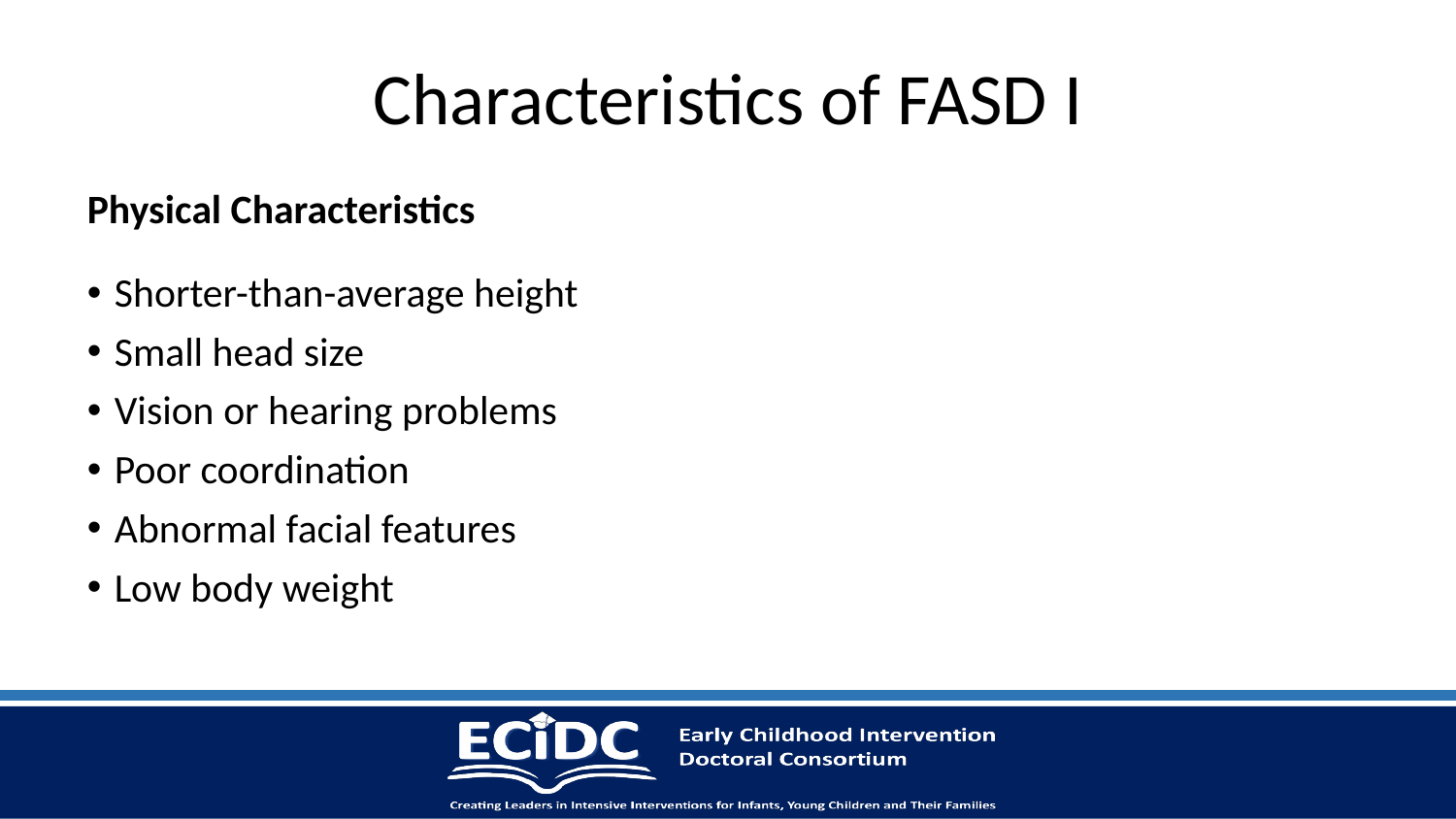

# Characteristics of FASD I
Physical Characteristics
Shorter-than-average height
Small head size
Vision or hearing problems
Poor coordination
Abnormal facial features
Low body weight